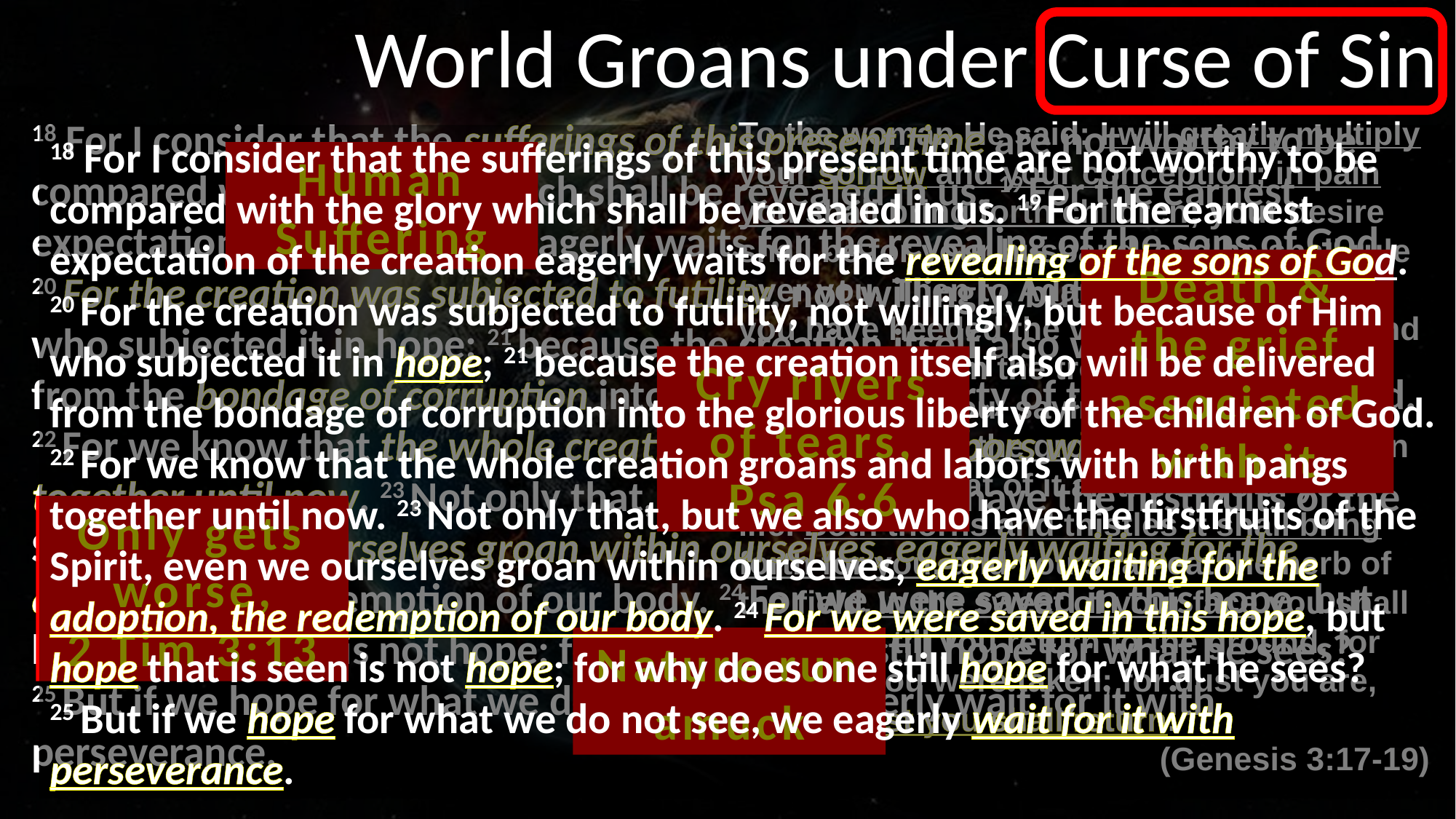

World Groans under Curse of Sin

18 For I consider that the sufferings of this present time are not worthy to be compared with the glory which shall be revealed in us. 19 For the earnest expectation of the creation eagerly waits for the revealing of the sons of God. 20 For the creation was subjected to futility, not willingly, but because of Him who subjected it in hope; 21 because the creation itself also will be delivered from the bondage of corruption into the glorious liberty of the children of God. 22 For we know that the whole creation groans and labors with birth pangs together until now. 23 Not only that, but we also who have the firstfruits of the Spirit, even we ourselves groan within ourselves, eagerly waiting for the adoption, the redemption of our body. 24 For we were saved in this hope, but hope that is seen is not hope; for why does one still hope for what he sees? 25 But if we hope for what we do not see, we eagerly wait for it with perseverance.
To the woman He said: I will greatly multiply your sorrow and your conception; in pain you shall bring forth children; your desire shall be for your husband, and he shall rule over you. Then to Adam He said, because you have heeded the voice of your wife, and have eaten from the tree of which I commanded you, saying, you shall not eat of it: Cursed is the ground for your sake; in toil you shall eat of it all the days of your life. Both thorns and thistles it shall bring forth for you, and you shall eat the herb of the field. In the sweat of your face you shall eat bread till you return to the ground, for out of it you were taken; for dust you are, and to dust you shall return.
(Genesis 3:17-19)
18 For I consider that the sufferings of this present time are not worthy to be compared with the glory which shall be revealed in us. 19 For the earnest expectation of the creation eagerly waits for the revealing of the sons of God. 20 For the creation was subjected to futility, not willingly, but because of Him who subjected it in hope; 21 because the creation itself also will be delivered from the bondage of corruption into the glorious liberty of the children of God. 22 For we know that the whole creation groans and labors with birth pangs together until now. 23 Not only that, but we also who have the firstfruits of the Spirit, even we ourselves groan within ourselves, eagerly waiting for the adoption, the redemption of our body. 24 For we were saved in this hope, but hope that is seen is not hope; for why does one still hope for what he sees? 25 But if we hope for what we do not see, we eagerly wait for it with perseverance.
Human Suffering
Death & the grief associated with it
Cry rivers of tears, Psa 6:6
Only gets worse,
2 Tim 3:13
Nature run amuck